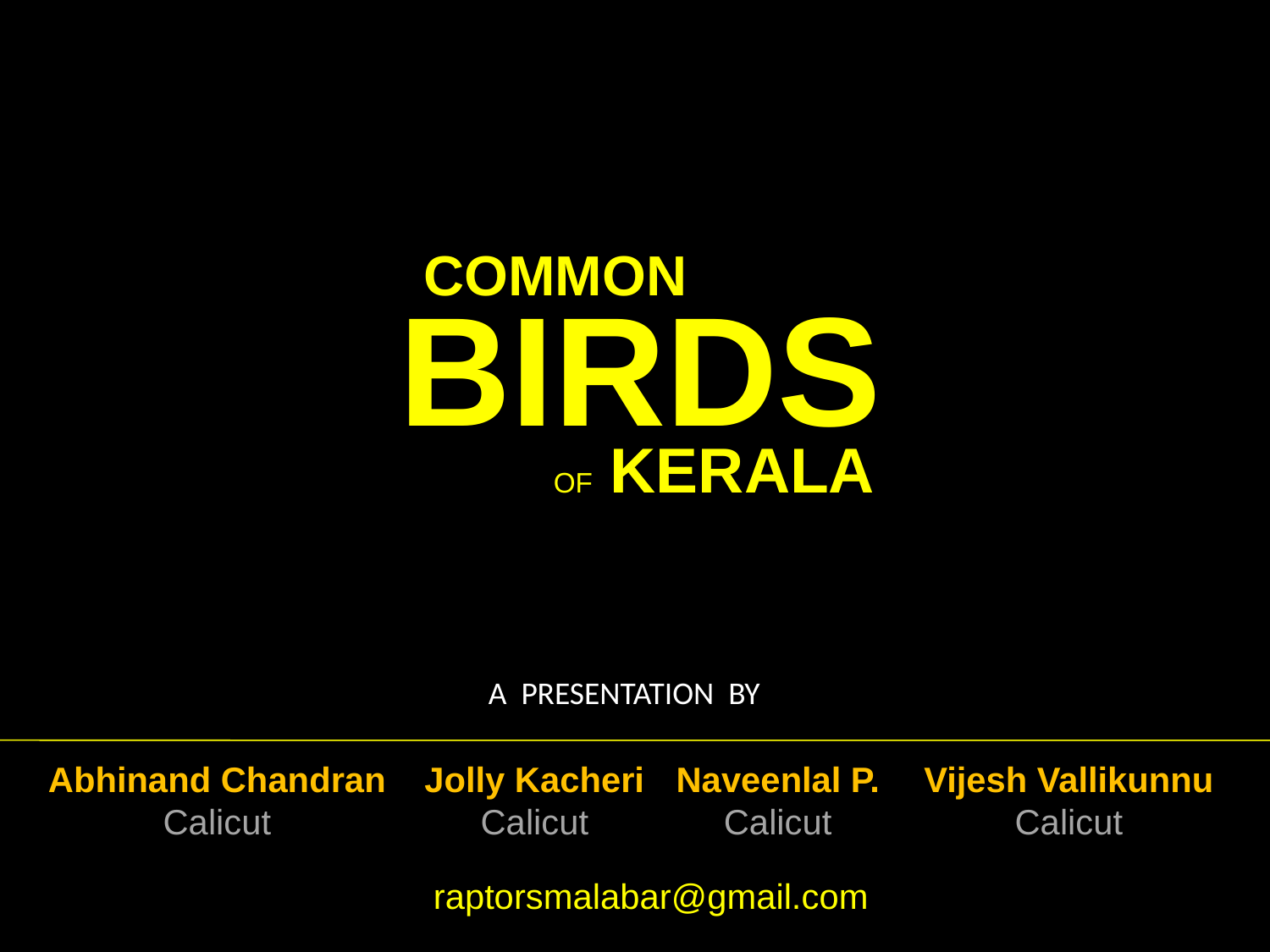

COMMON
BIRDS
OF KERALA
A  PRESENTATION  BY
Abhinand Chandran
Calicut
Jolly Kacheri
Calicut
Naveenlal P.
Calicut
Vijesh Vallikunnu
Calicut
raptorsmalabar@gmail.com